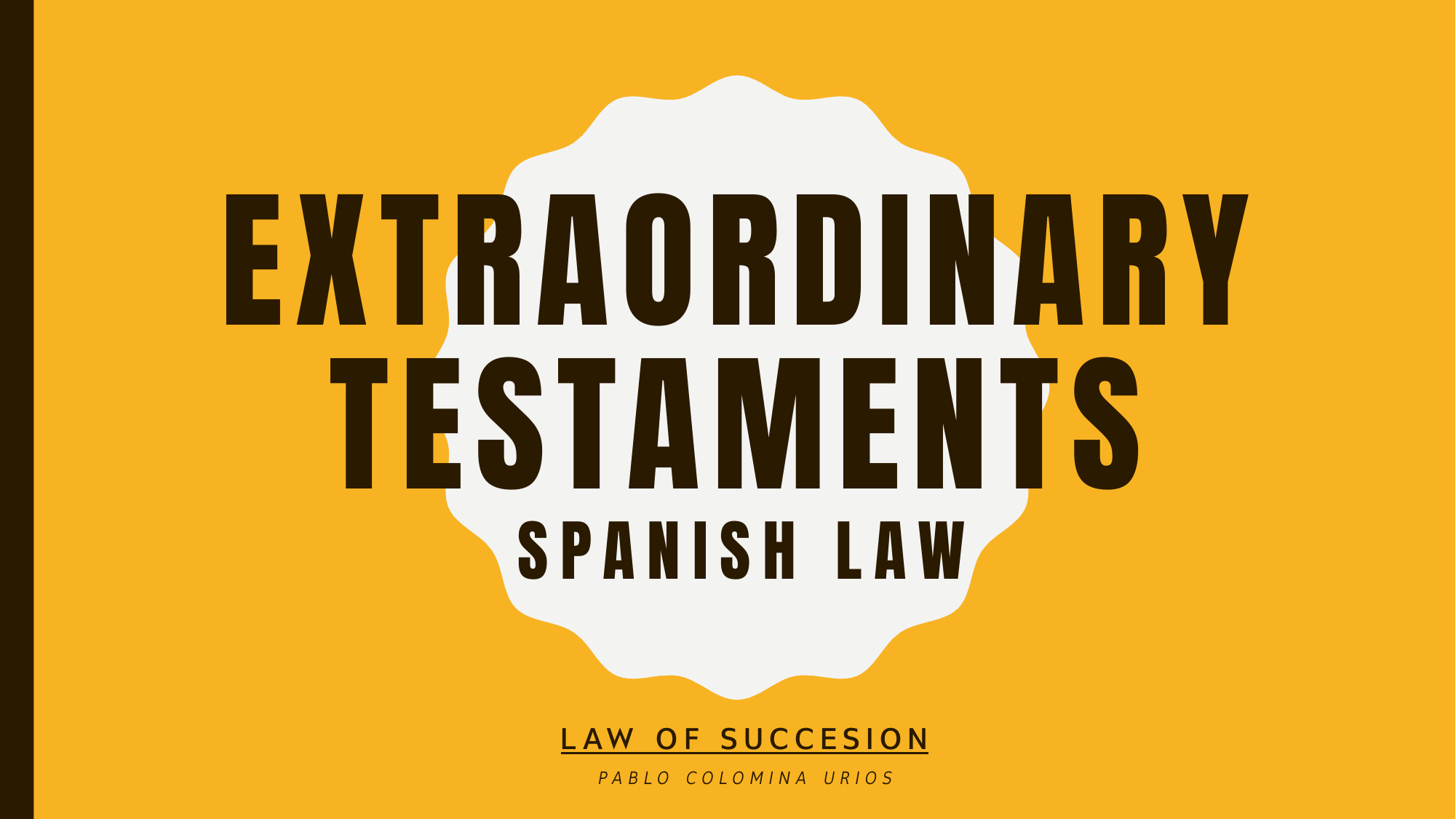

# EXTRAORDINARY TESTAMENTS SPANISH LAW
LAW OF SUCCESION
Pablo Colomina urios